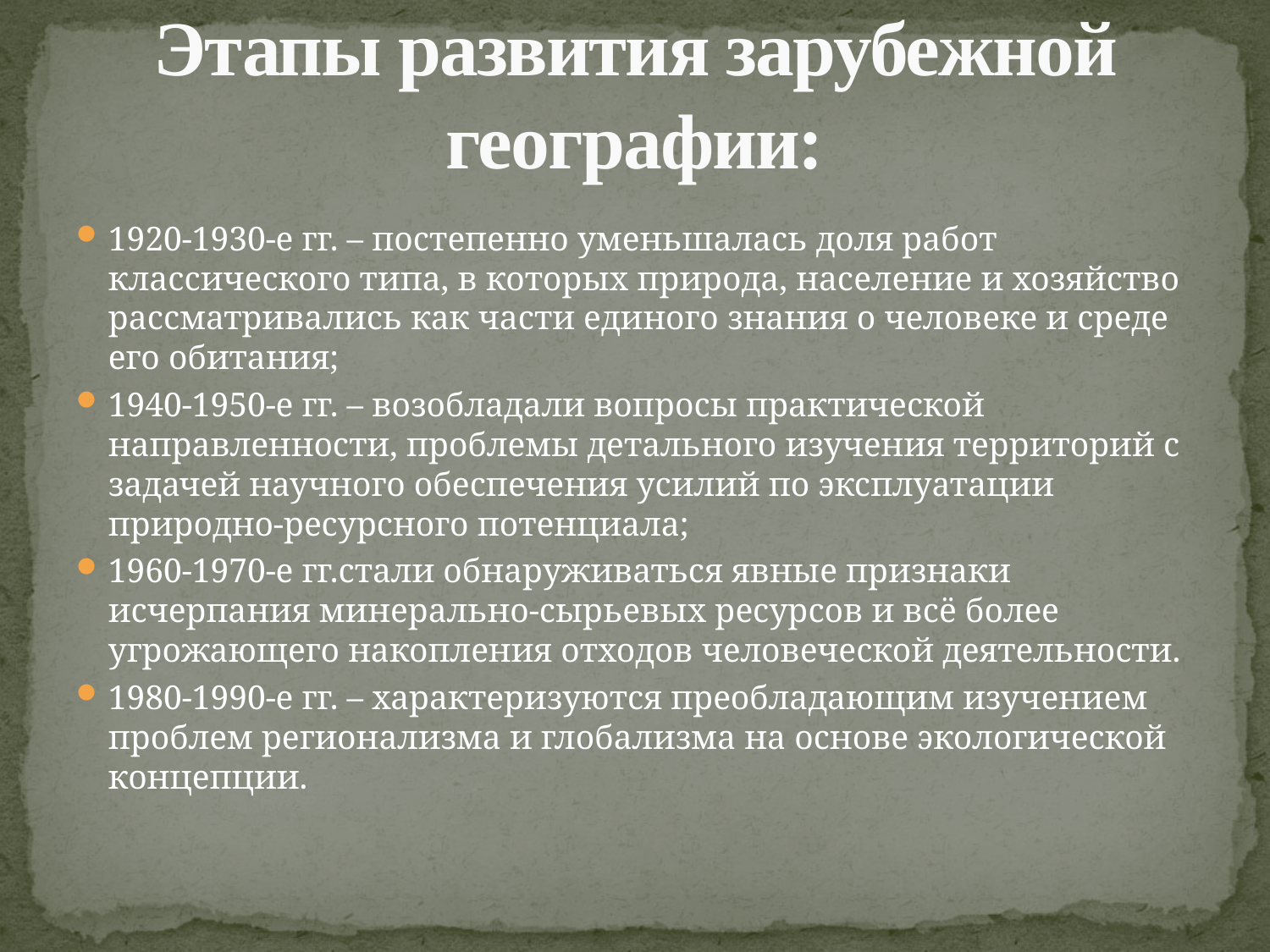

# Этапы развития зарубежной географии:
1920-1930-е гг. – постепенно уменьшалась доля работ классического типа, в которых природа, население и хозяйство рассматривались как части единого знания о человеке и среде его обитания;
1940-1950-е гг. – возобладали вопросы практической направленности, проблемы детального изучения территорий с задачей научного обеспечения усилий по эксплуатации природно-ресурсного потенциала;
1960-1970-е гг.стали обнаруживаться явные признаки исчерпания минерально-сырьевых ресурсов и всё более угрожающего накопления отходов человеческой деятельности.
1980-1990-е гг. – характеризуются преобладающим изучением проблем регионализма и глобализма на основе экологической концепции.